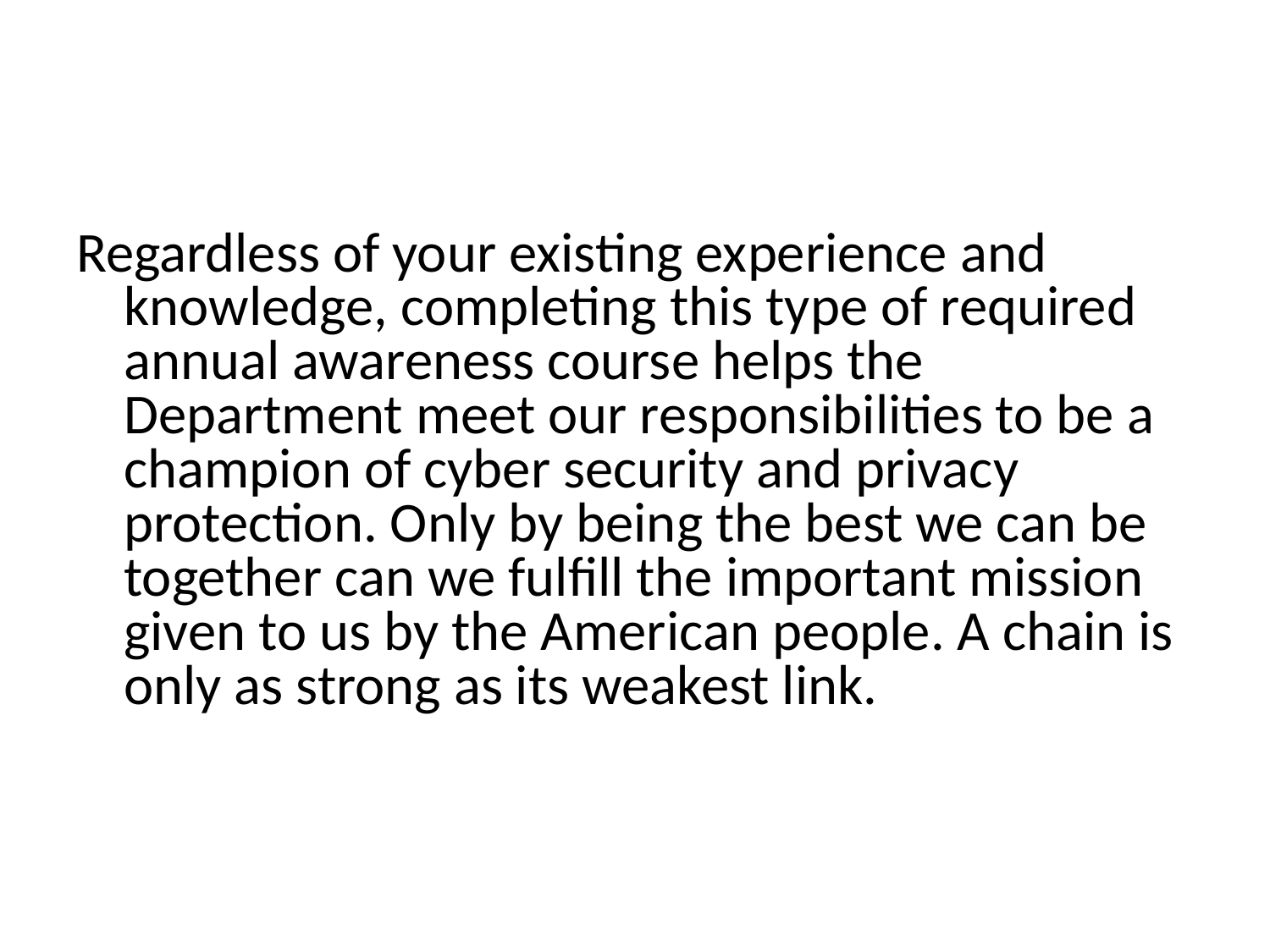

#
Regardless of your existing experience and knowledge, completing this type of required annual awareness course helps the Department meet our responsibilities to be a champion of cyber security and privacy protection. Only by being the best we can be together can we fulfill the important mission given to us by the American people. A chain is only as strong as its weakest link.